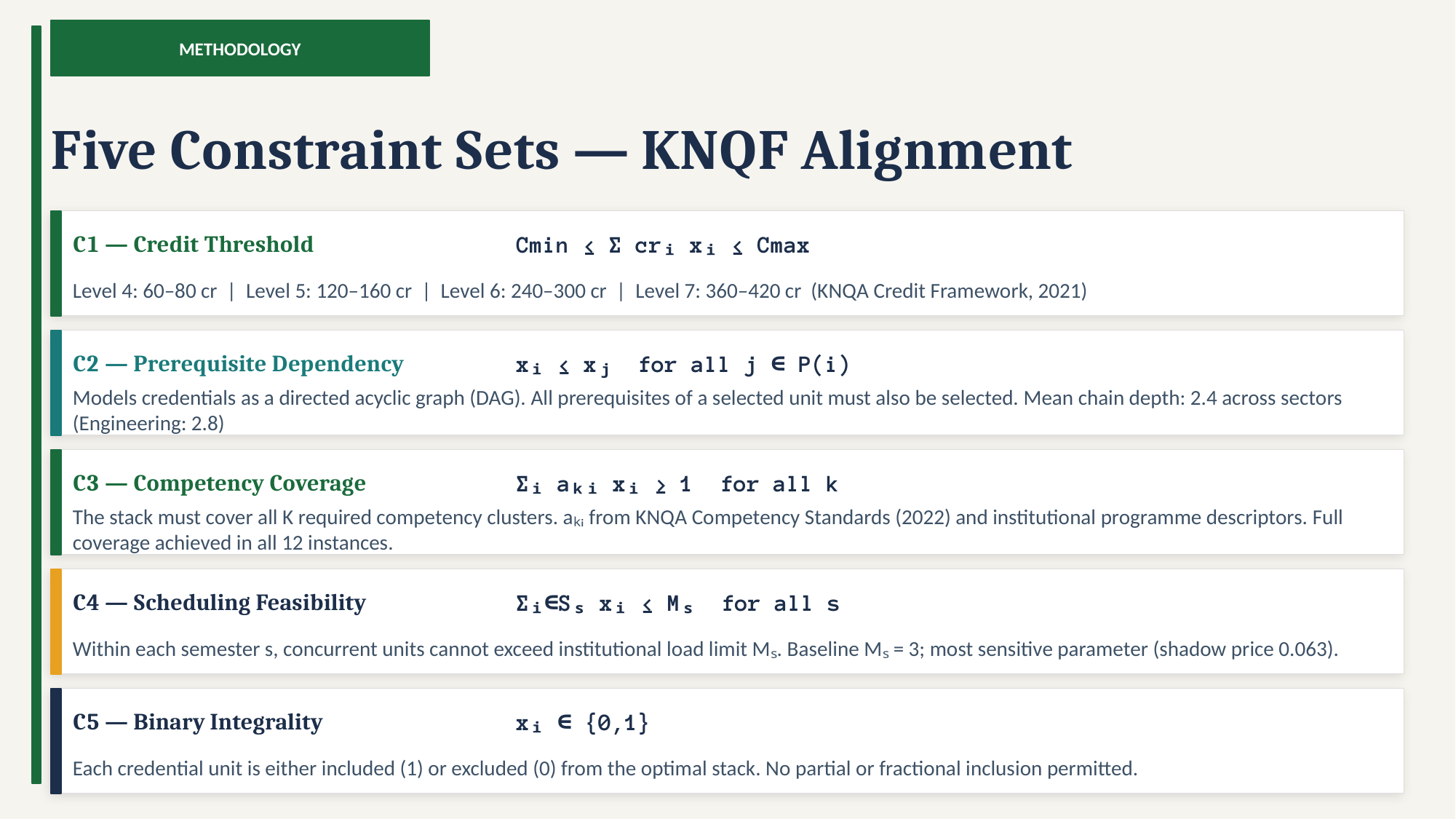

METHODOLOGY

Five Constraint Sets — KNQF Alignment

C1 — Credit Threshold
Cmin ≤ Σ crᵢ xᵢ ≤ Cmax
Level 4: 60–80 cr  |  Level 5: 120–160 cr  |  Level 6: 240–300 cr  |  Level 7: 360–420 cr  (KNQA Credit Framework, 2021)

C2 — Prerequisite Dependency
xᵢ ≤ xⱼ  for all j ∈ P(i)
Models credentials as a directed acyclic graph (DAG). All prerequisites of a selected unit must also be selected. Mean chain depth: 2.4 across sectors (Engineering: 2.8)

C3 — Competency Coverage
Σᵢ aₖᵢ xᵢ ≥ 1  for all k
The stack must cover all K required competency clusters. aₖᵢ from KNQA Competency Standards (2022) and institutional programme descriptors. Full coverage achieved in all 12 instances.

C4 — Scheduling Feasibility
Σᵢ∈Sₛ xᵢ ≤ Mₛ  for all s
Within each semester s, concurrent units cannot exceed institutional load limit Mₛ. Baseline Mₛ = 3; most sensitive parameter (shadow price 0.063).

C5 — Binary Integrality
xᵢ ∈ {0,1}
Each credential unit is either included (1) or excluded (0) from the optimal stack. No partial or fractional inclusion permitted.